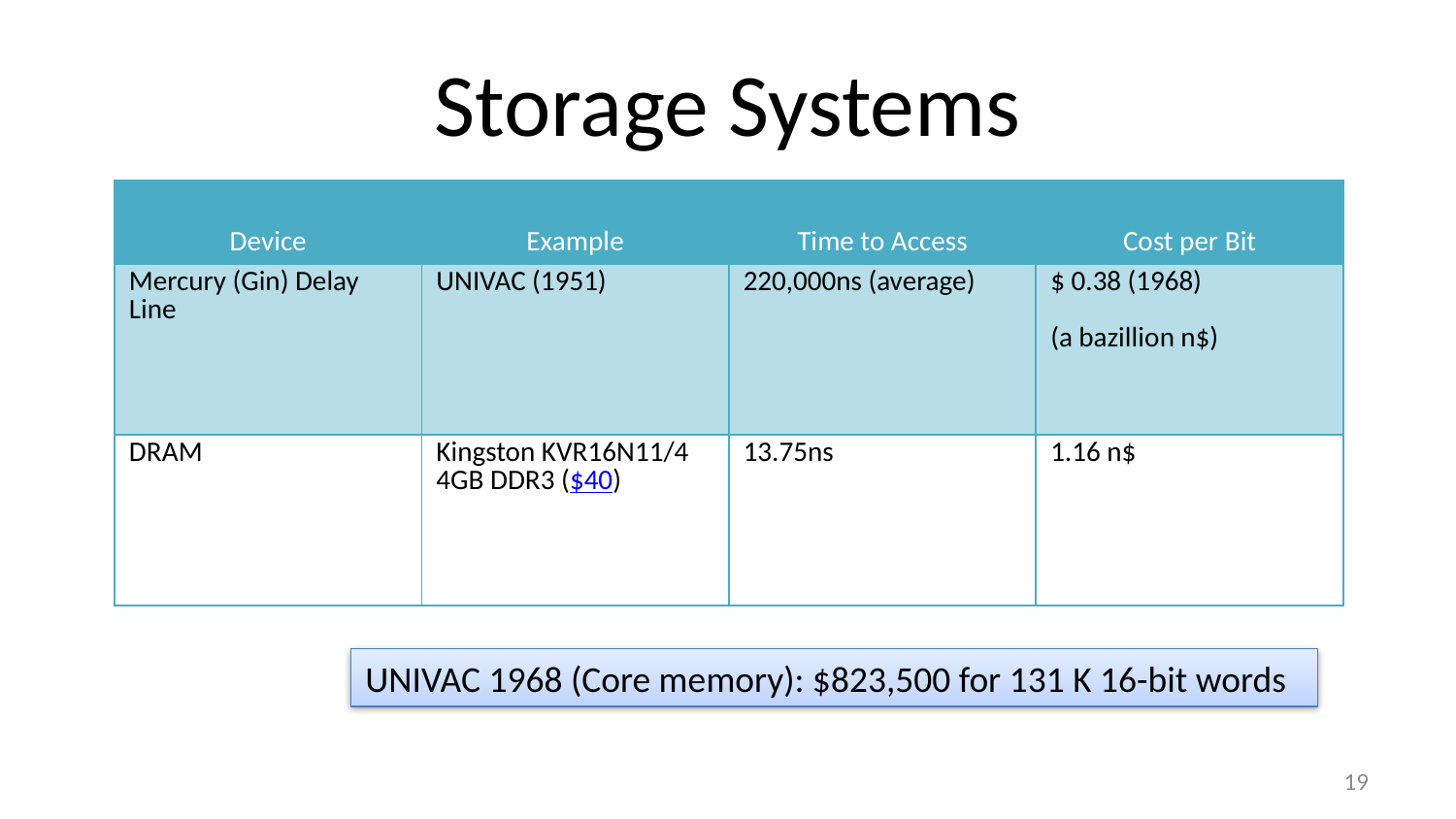

# Storage Systems
| Device | Example | Time to Access | Cost per Bit |
| --- | --- | --- | --- |
| Mercury (Gin) Delay Line | UNIVAC (1951) | 220,000ns (average) | $ 0.38 (1968) (a bazillion n$) |
| DRAM | Kingston KVR16N11/4 4GB DDR3 ($40) | 13.75ns | 1.16 n$ |
UNIVAC 1968 (Core memory): $823,500 for 131 K 16-bit words
19